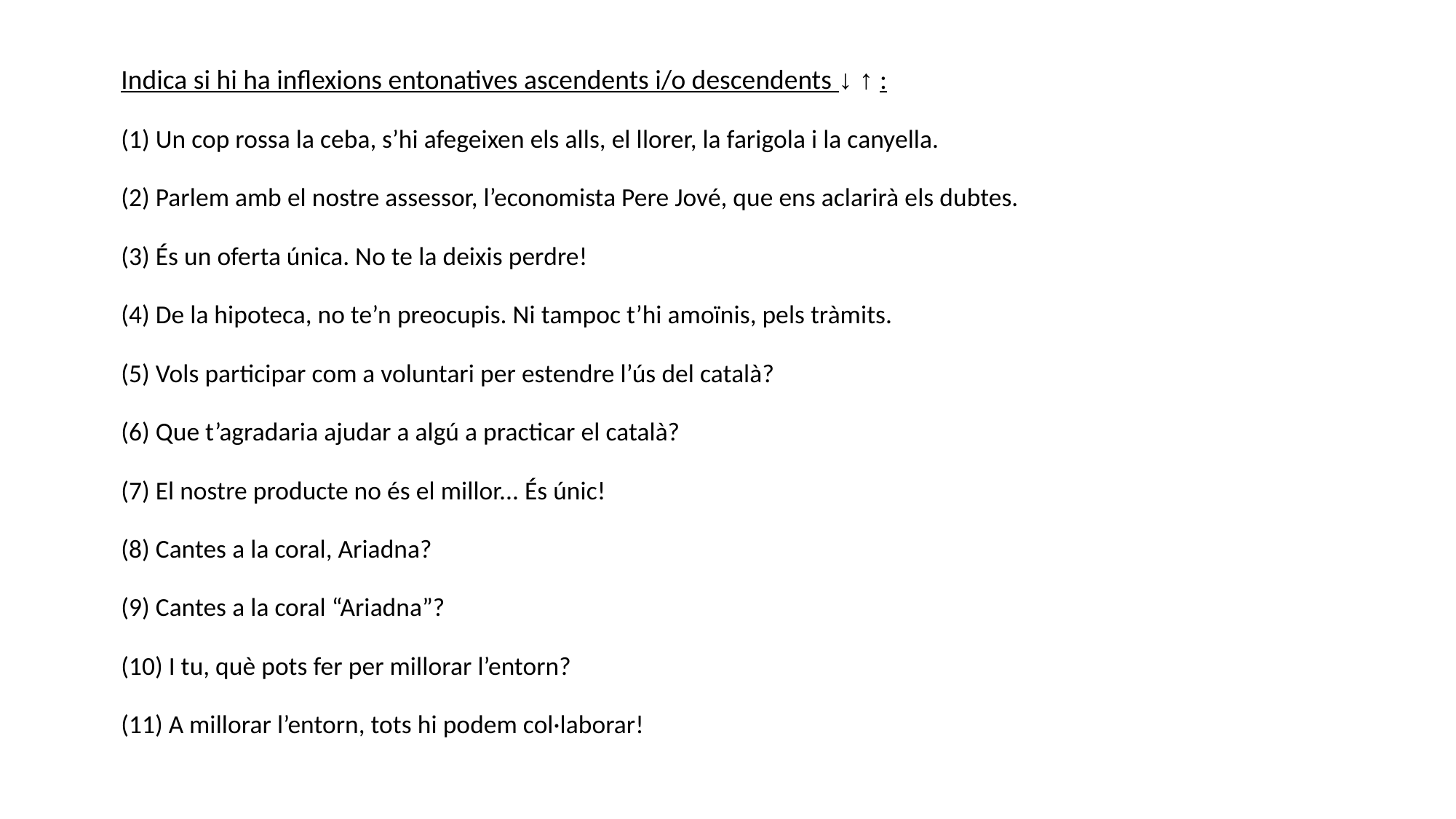

Indica si hi ha inflexions entonatives ascendents i/o descendents ↓ ↑ :
(1) Un cop rossa la ceba, s’hi afegeixen els alls, el llorer, la farigola i la canyella.
(2) Parlem amb el nostre assessor, l’economista Pere Jové, que ens aclarirà els dubtes.
(3) És un oferta única. No te la deixis perdre!
(4) De la hipoteca, no te’n preocupis. Ni tampoc t’hi amoïnis, pels tràmits.
(5) Vols participar com a voluntari per estendre l’ús del català?
(6) Que t’agradaria ajudar a algú a practicar el català?
(7) El nostre producte no és el millor... És únic!
(8) Cantes a la coral, Ariadna?
(9) Cantes a la coral “Ariadna”?
(10) I tu, què pots fer per millorar l’entorn?
(11) A millorar l’entorn, tots hi podem col·laborar!